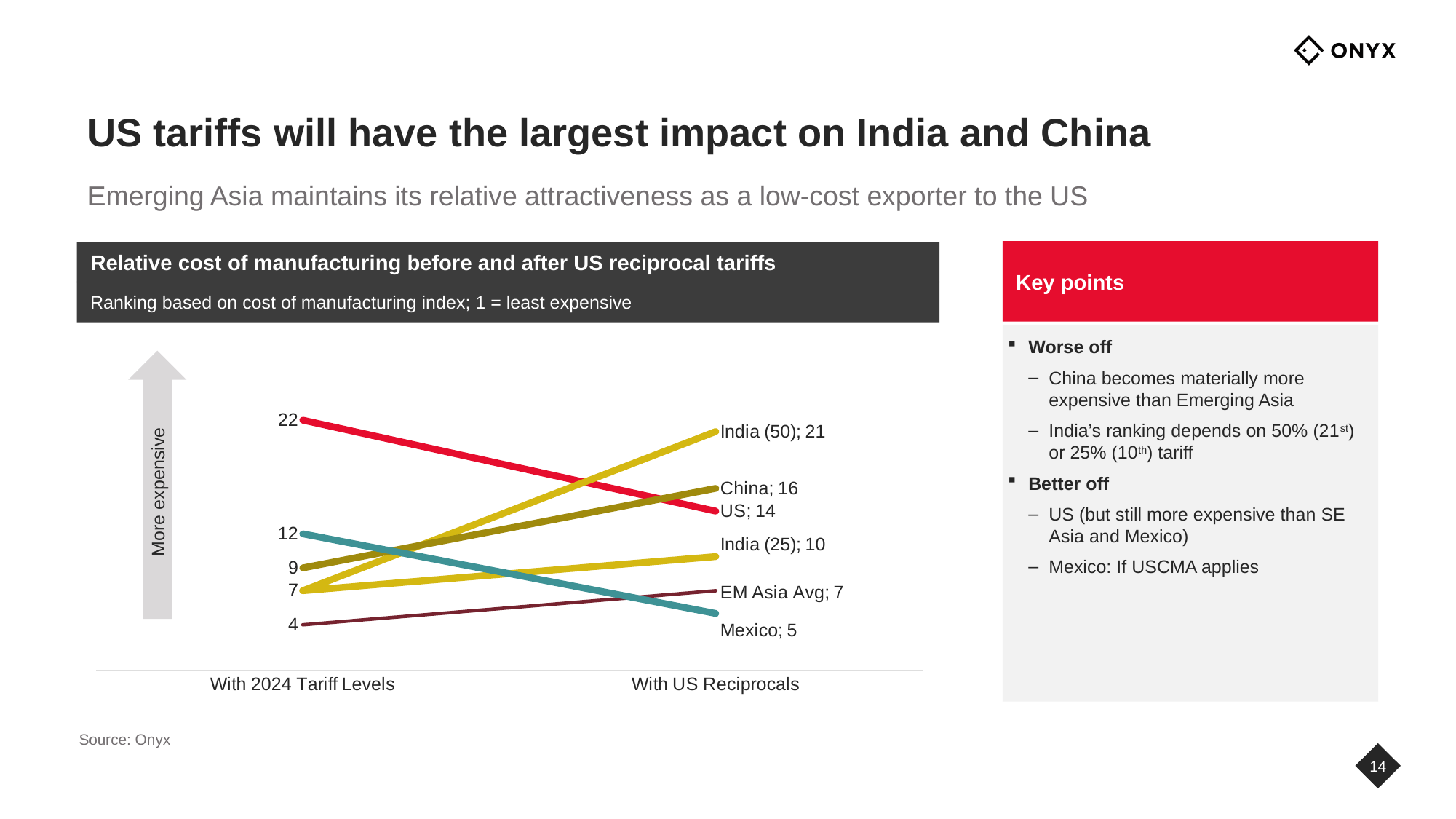

# US tariffs will have the largest impact on India and China
Emerging Asia maintains its relative attractiveness as a low-cost exporter to the US
Key points
Relative cost of manufacturing before and after US reciprocal tariffs
Ranking based on cost of manufacturing index; 1 = least expensive

[unsupported chart]

Worse off
China becomes materially more expensive than Emerging Asia
India’s ranking depends on 50% (21st) or 25% (10th) tariff
Better off
US (but still more expensive than SE Asia and Mexico)
Mexico: If USCMA applies
More expensive
Source: Onyx